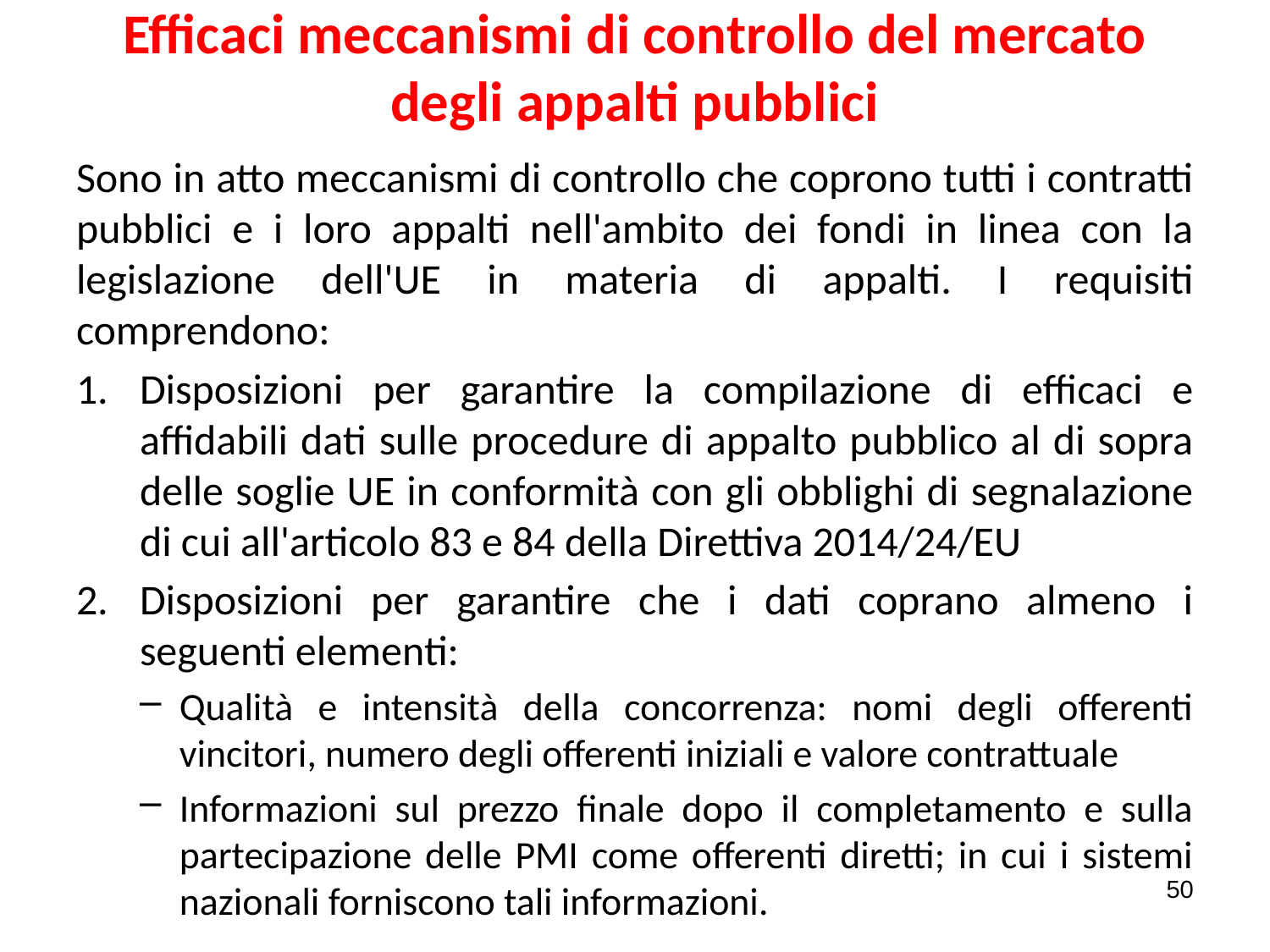

# Efficaci meccanismi di controllo del mercato degli appalti pubblici
Sono in atto meccanismi di controllo che coprono tutti i contratti pubblici e i loro appalti nell'ambito dei fondi in linea con la legislazione dell'UE in materia di appalti. I requisiti comprendono:
Disposizioni per garantire la compilazione di efficaci e affidabili dati sulle procedure di appalto pubblico al di sopra delle soglie UE in conformità con gli obblighi di segnalazione di cui all'articolo 83 e 84 della Direttiva 2014/24/EU
Disposizioni per garantire che i dati coprano almeno i seguenti elementi:
Qualità e intensità della concorrenza: nomi degli offerenti vincitori, numero degli offerenti iniziali e valore contrattuale
Informazioni sul prezzo finale dopo il completamento e sulla partecipazione delle PMI come offerenti diretti; in cui i sistemi nazionali forniscono tali informazioni.
50